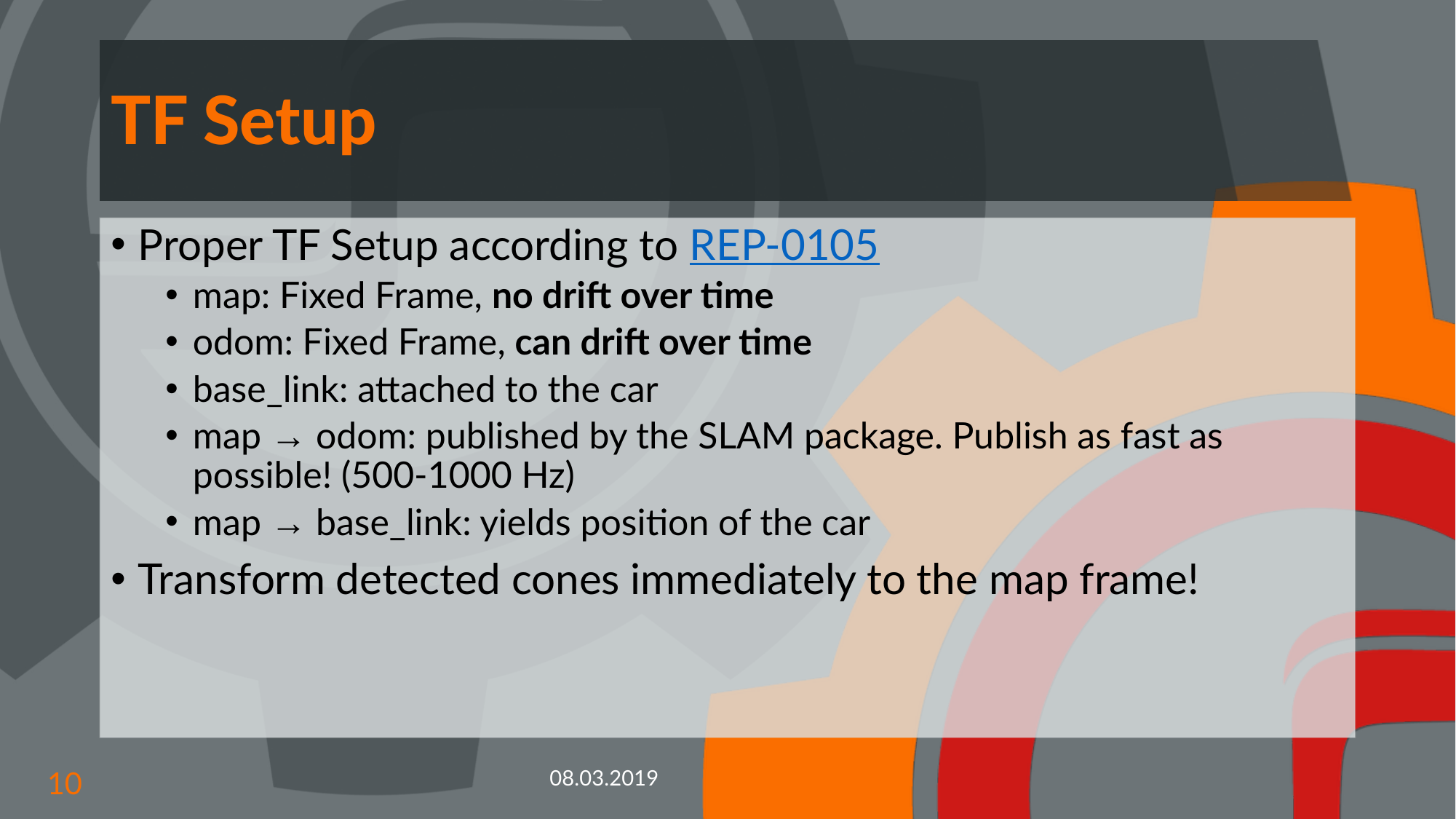

# TF Setup
Proper TF Setup according to REP-0105
map: Fixed Frame, no drift over time
odom: Fixed Frame, can drift over time
base_link: attached to the car
map → odom: published by the SLAM package. Publish as fast as possible! (500-1000 Hz)
map → base_link: yields position of the car
Transform detected cones immediately to the map frame!